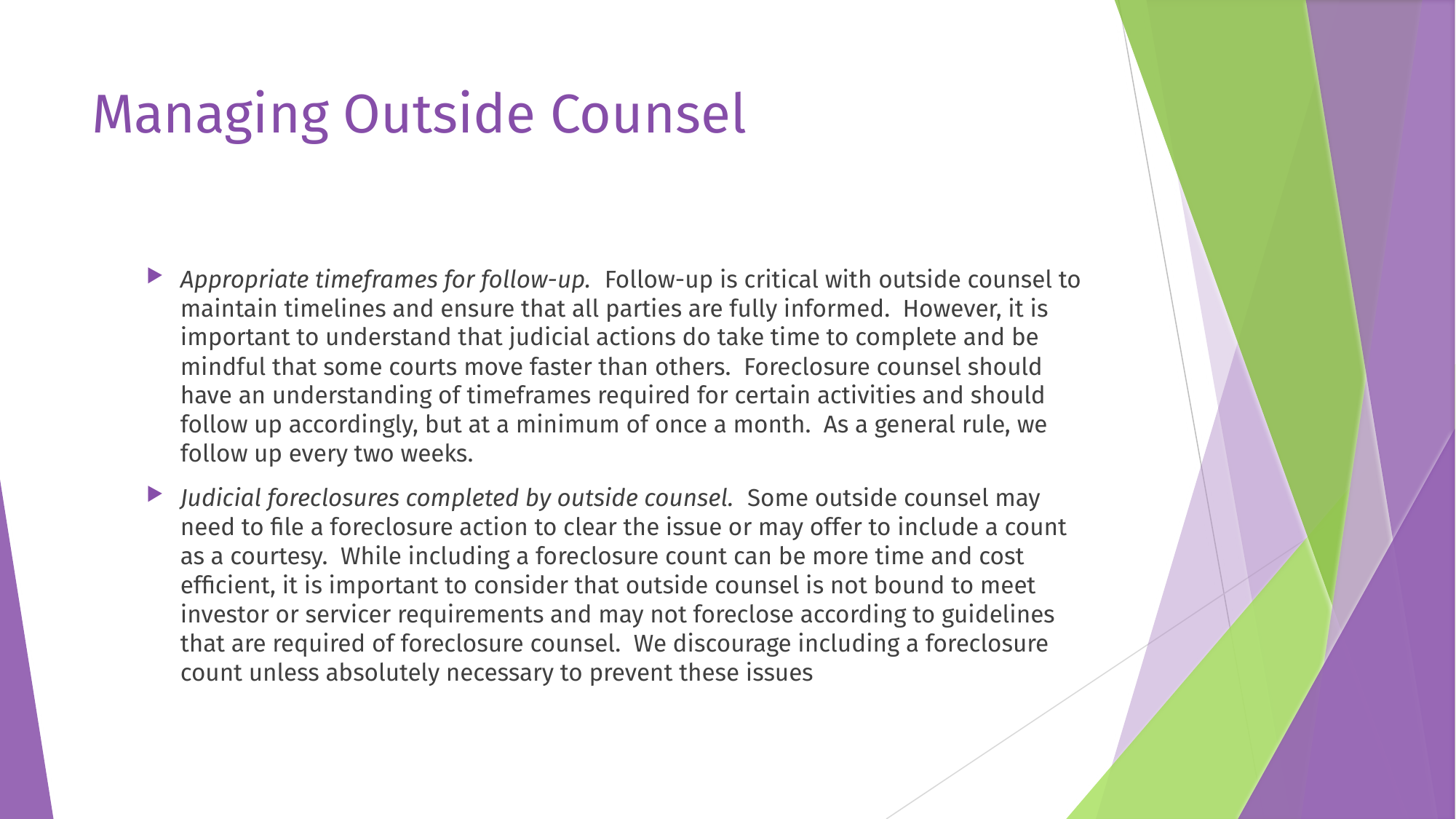

# Managing Outside Counsel
Appropriate timeframes for follow-up.  Follow-up is critical with outside counsel to maintain timelines and ensure that all parties are fully informed.  However, it is important to understand that judicial actions do take time to complete and be mindful that some courts move faster than others.  Foreclosure counsel should have an understanding of timeframes required for certain activities and should follow up accordingly, but at a minimum of once a month.  As a general rule, we follow up every two weeks.
Judicial foreclosures completed by outside counsel.  Some outside counsel may need to file a foreclosure action to clear the issue or may offer to include a count as a courtesy.  While including a foreclosure count can be more time and cost efficient, it is important to consider that outside counsel is not bound to meet investor or servicer requirements and may not foreclose according to guidelines that are required of foreclosure counsel.  We discourage including a foreclosure count unless absolutely necessary to prevent these issues